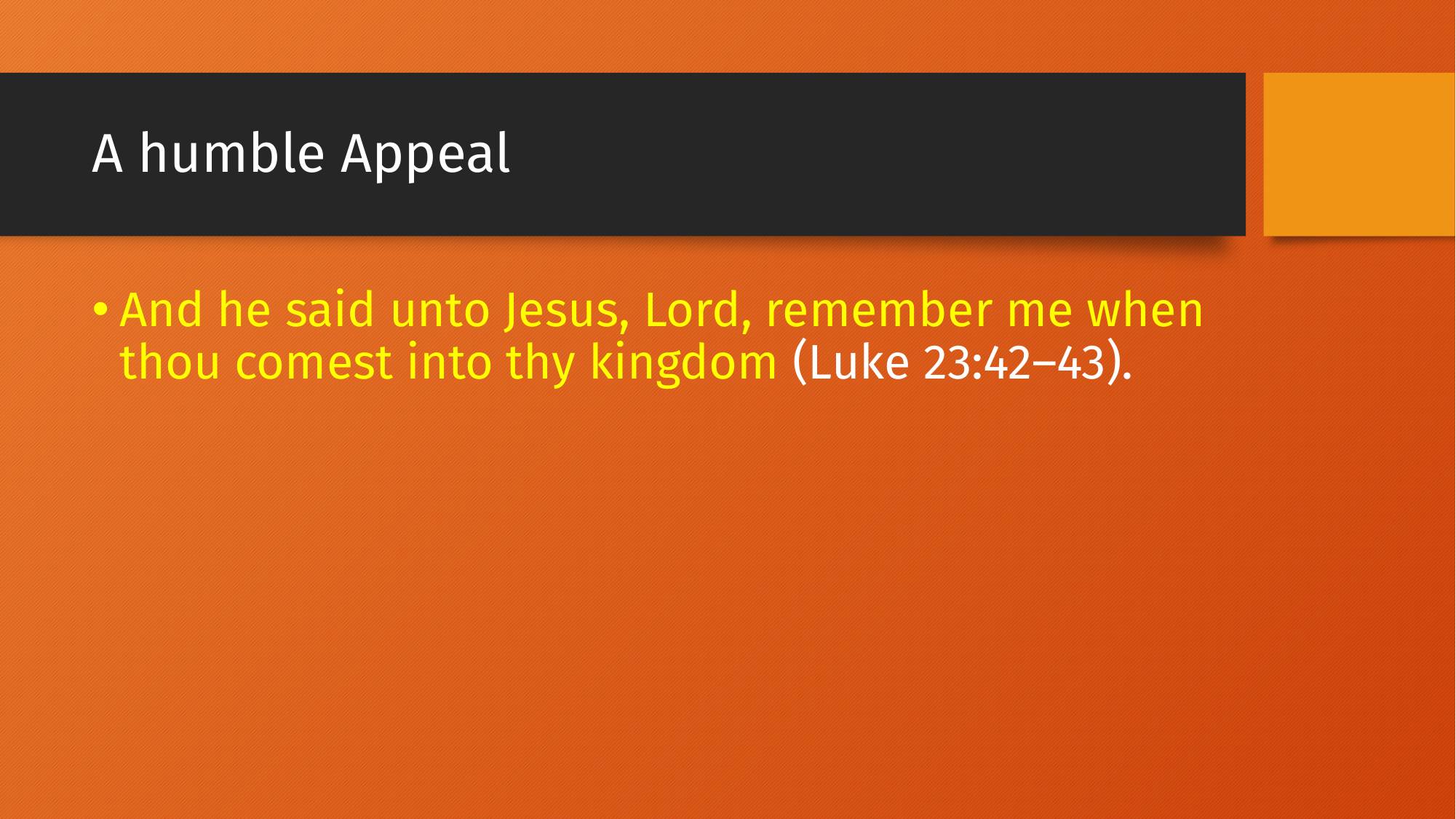

# A humble Appeal
And he said unto Jesus, Lord, remember me when thou comest into thy kingdom (Luke 23:42–43).